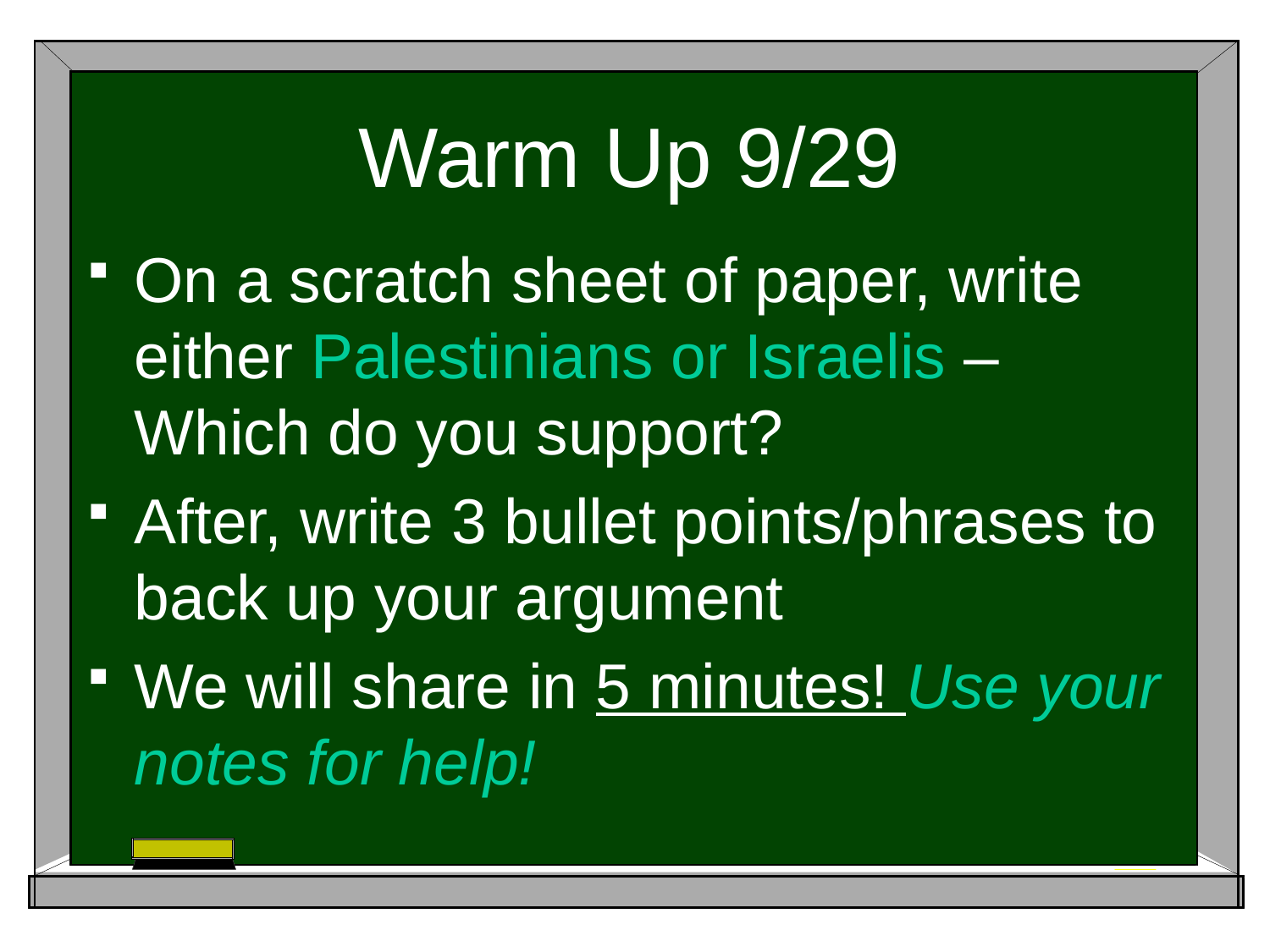

# Warm Up 9/29
On a scratch sheet of paper, write either Palestinians or Israelis – Which do you support?
After, write 3 bullet points/phrases to back up your argument
We will share in 5 minutes! Use your notes for help!